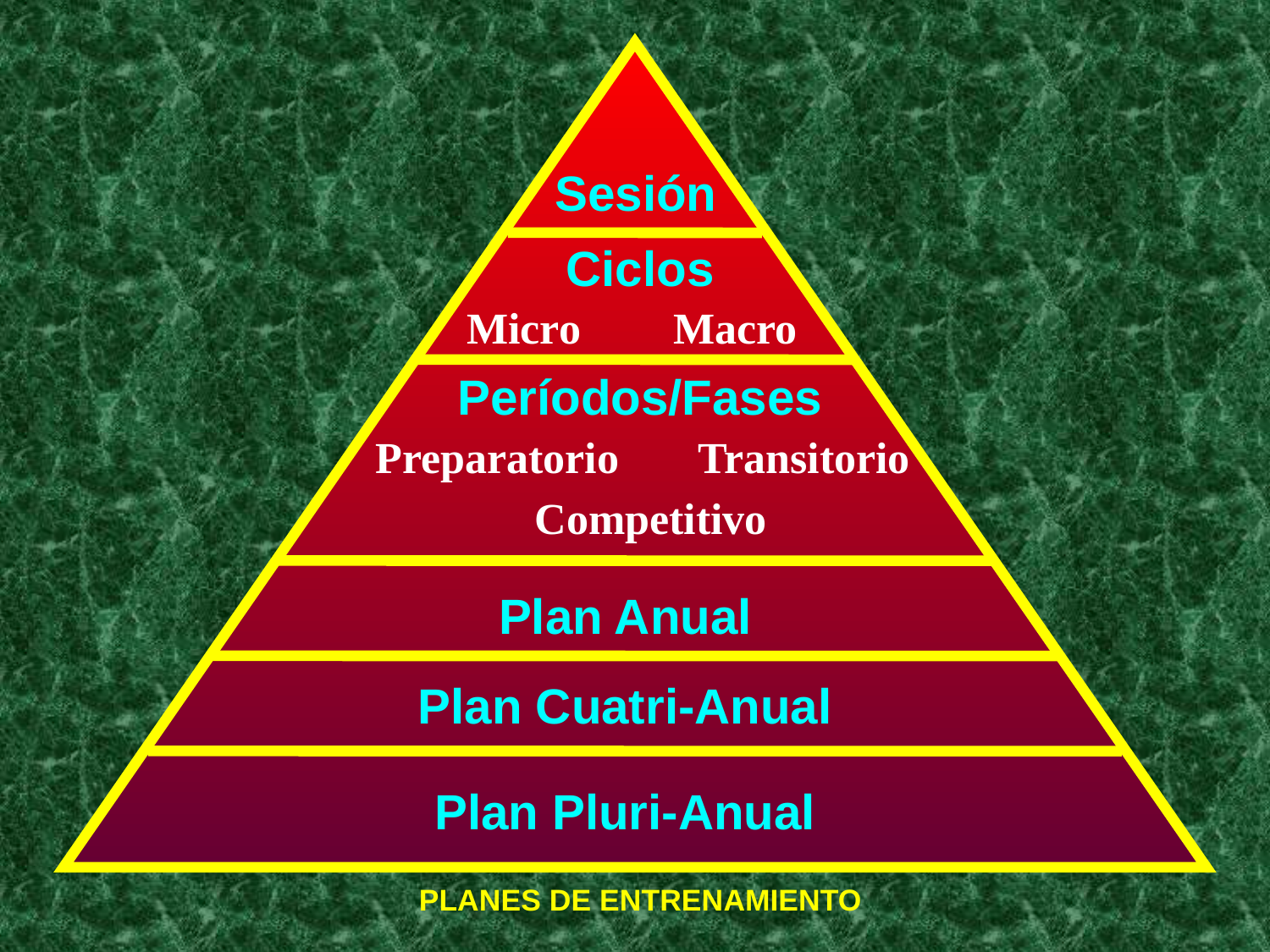

Sesión
Ciclos

Micro
Macro

Períodos/Fases
Preparatorio
Transitorio
Competitivo

 Plan Anual
 Plan Cuatri-Anual

 Plan Pluri-Anual
PLANES DE ENTRENAMIENTO